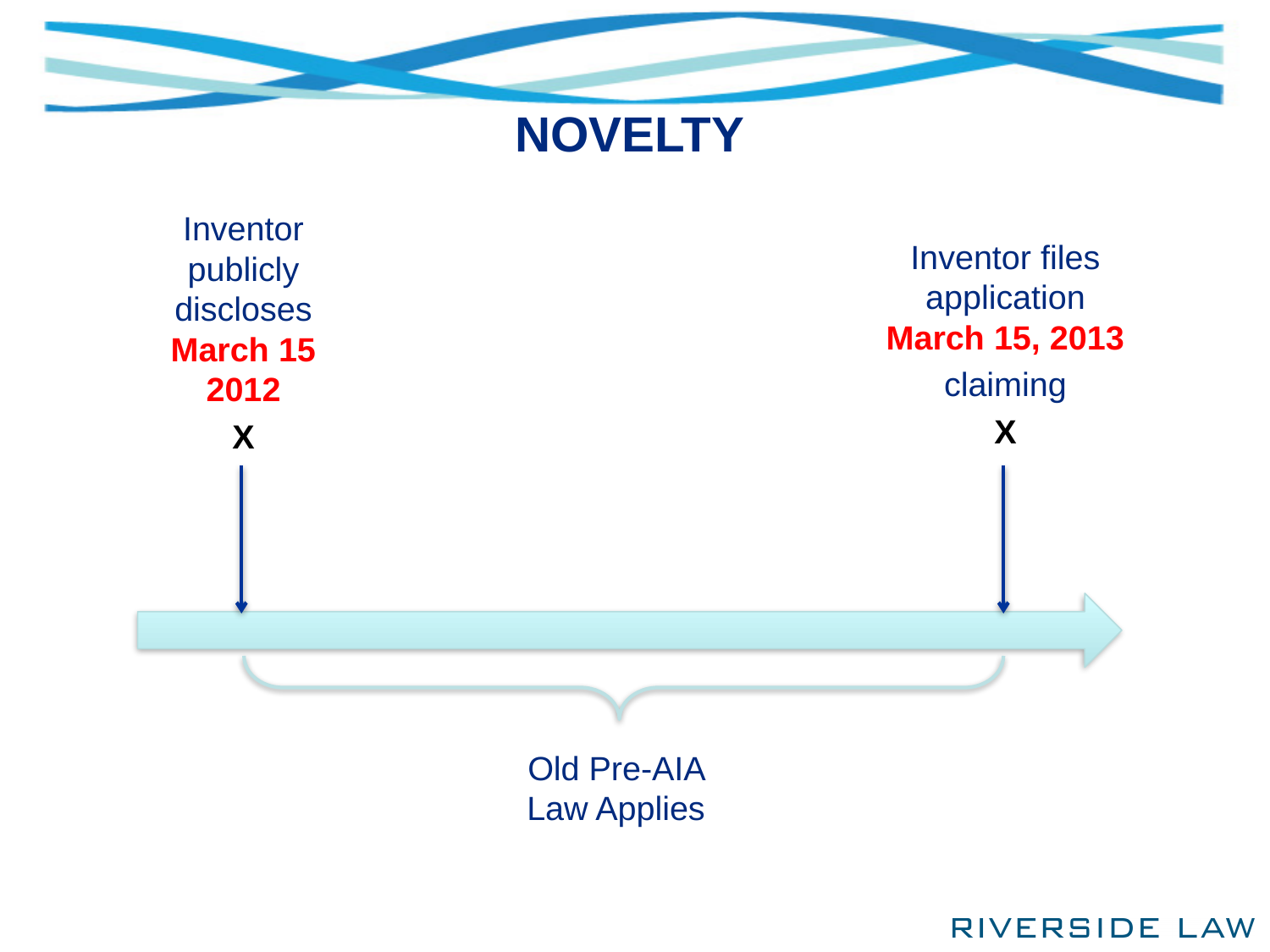

NOVELTY
Inventor publicly discloses March 15 2012
X
Inventor files application March 15, 2013
claiming
X

Old Pre-AIA Law Applies